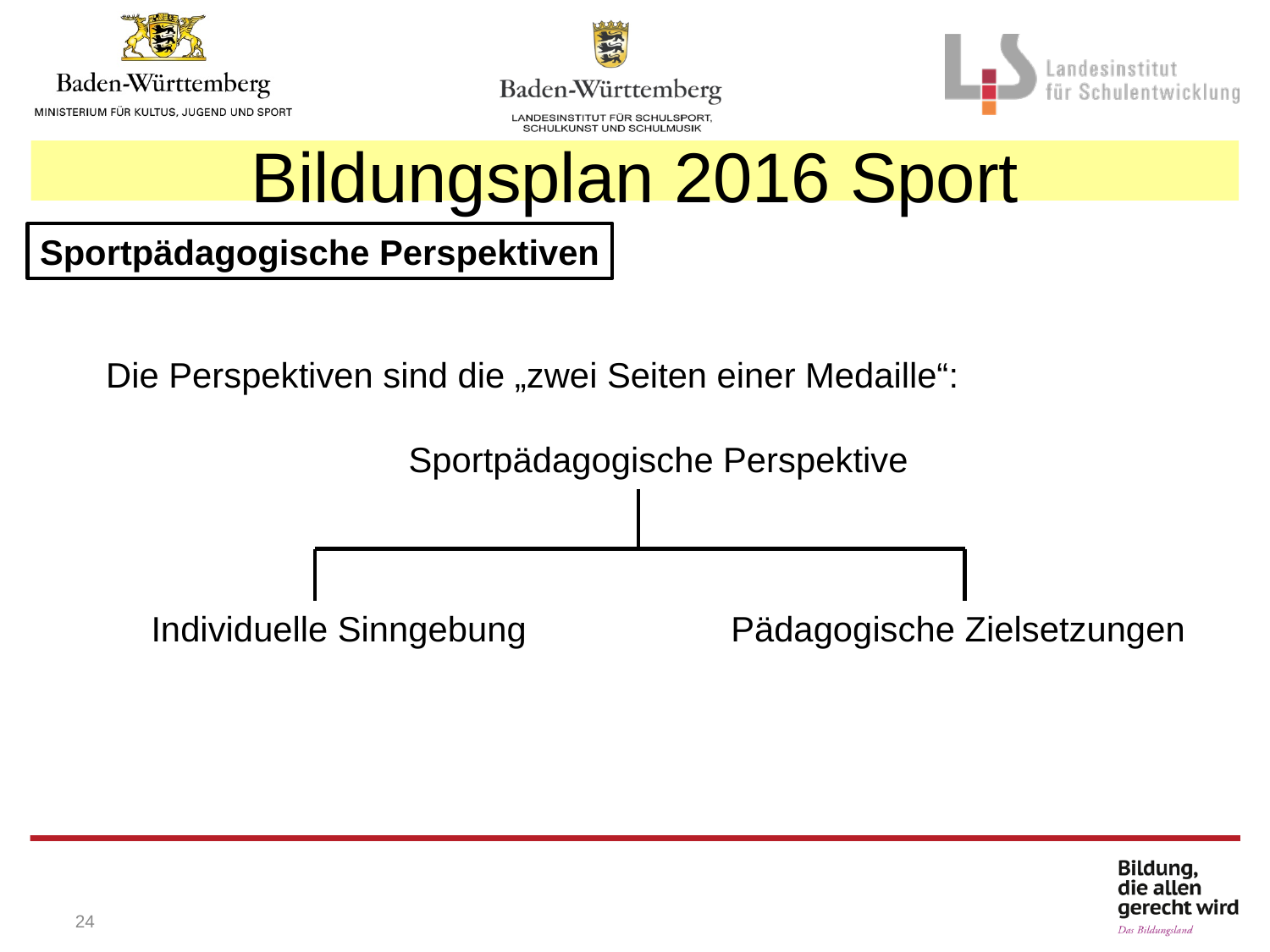

Bildungsplan 2016 Sport
Sportpädagogische Perspektiven
Die Perspektiven sind die „zwei Seiten einer Medaille“:

Sportpädagogische Perspektive

  Individuelle Sinngebung                     Pädagogische Zielsetzungen